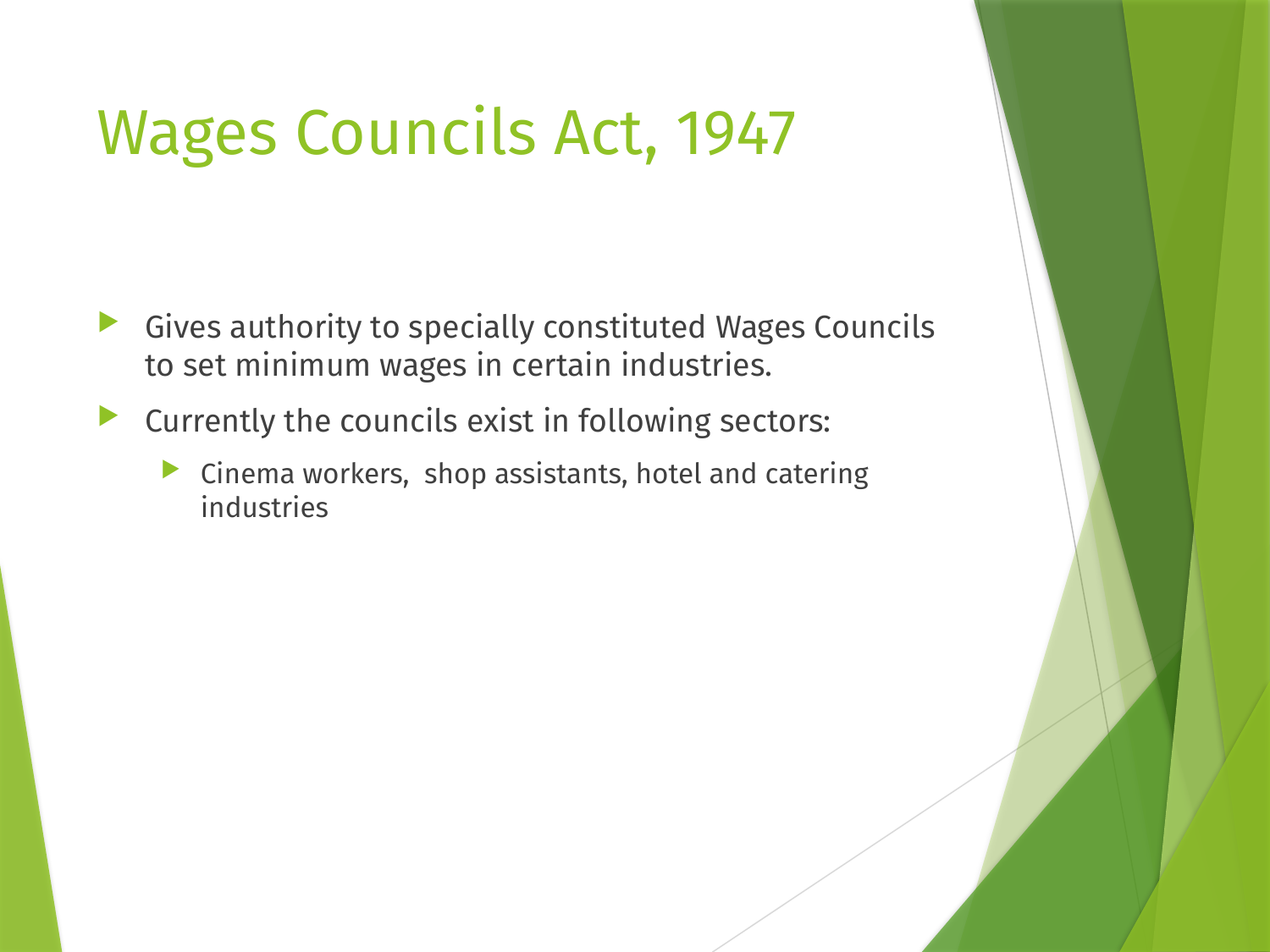

# Wages Councils Act, 1947
Gives authority to specially constituted Wages Councils to set minimum wages in certain industries.
Currently the councils exist in following sectors:
Cinema workers,  shop assistants, hotel and catering industries